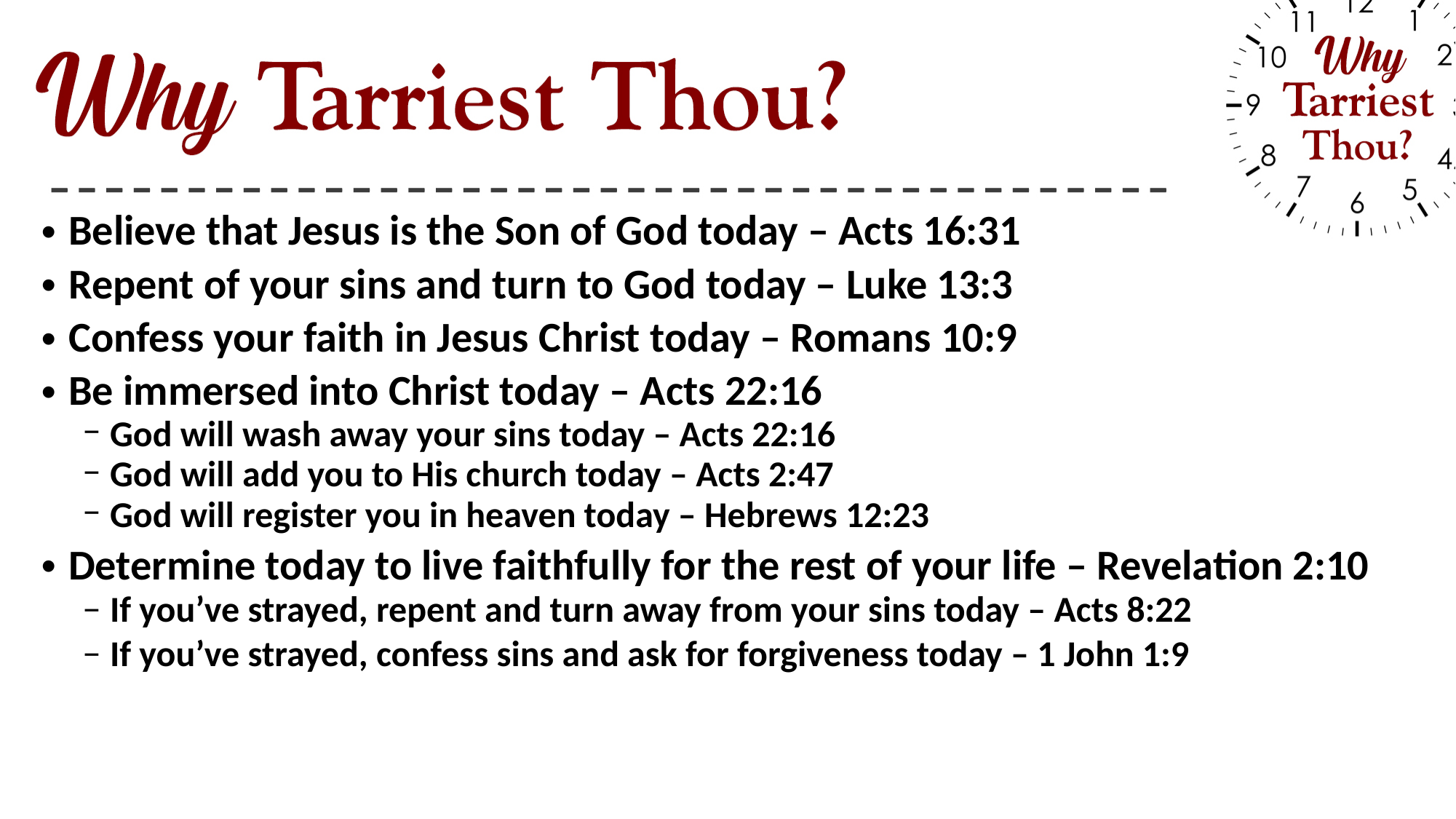

Believe that Jesus is the Son of God today – Acts 16:31
Repent of your sins and turn to God today – Luke 13:3
Confess your faith in Jesus Christ today – Romans 10:9
Be immersed into Christ today – Acts 22:16
God will wash away your sins today – Acts 22:16
God will add you to His church today – Acts 2:47
God will register you in heaven today – Hebrews 12:23
Determine today to live faithfully for the rest of your life – Revelation 2:10
If you’ve strayed, repent and turn away from your sins today – Acts 8:22
If you’ve strayed, confess sins and ask for forgiveness today – 1 John 1:9